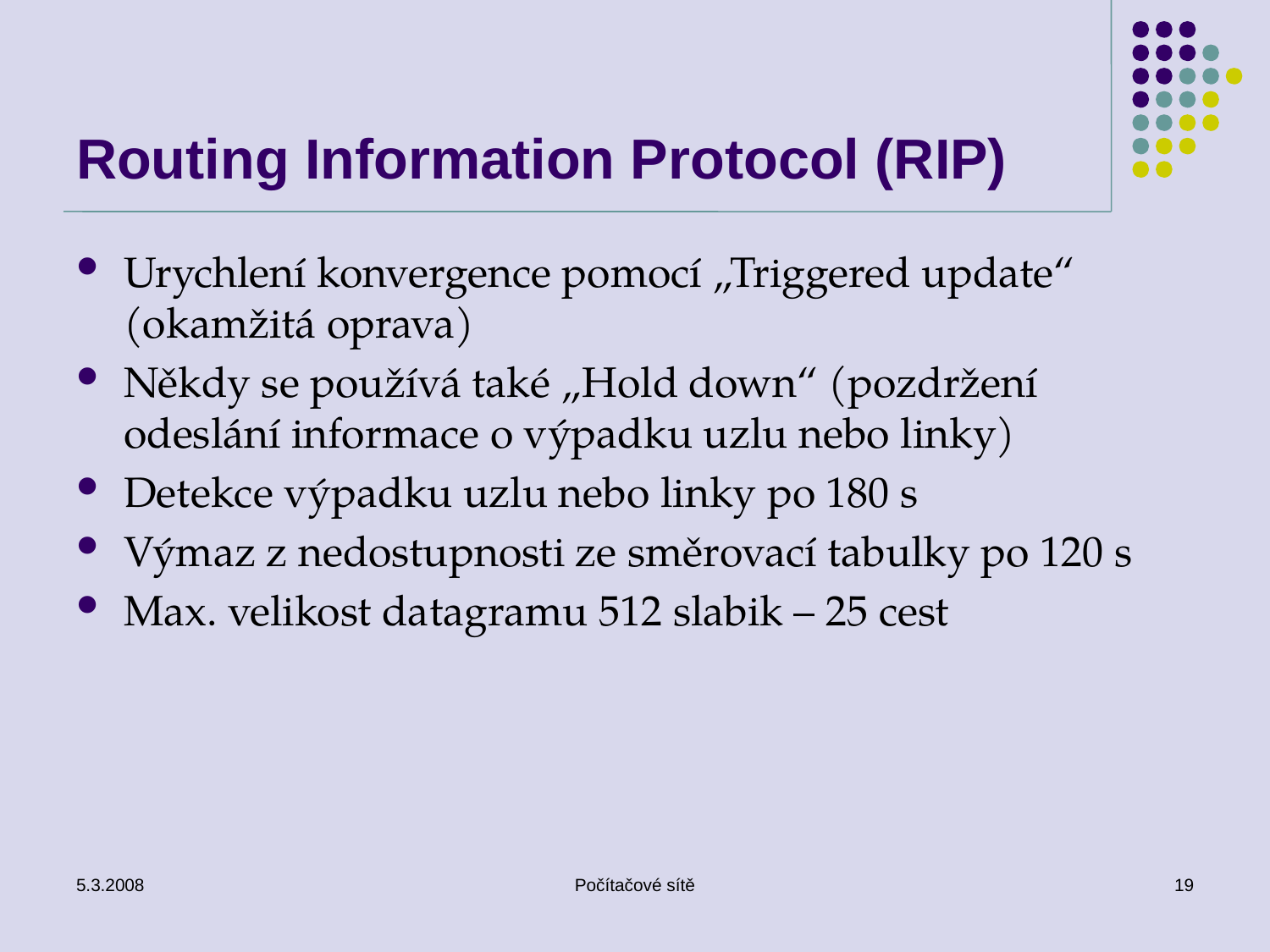

# Routing Information Protocol (RIP)
Urychlení konvergence pomocí „Triggered update“ (okamžitá oprava)
Někdy se používá také „Hold down“ (pozdržení odeslání informace o výpadku uzlu nebo linky)
Detekce výpadku uzlu nebo linky po 180 s
Výmaz z nedostupnosti ze směrovací tabulky po 120 s
Max. velikost datagramu 512 slabik – 25 cest

5.3.2008
Počítačové sítě
19